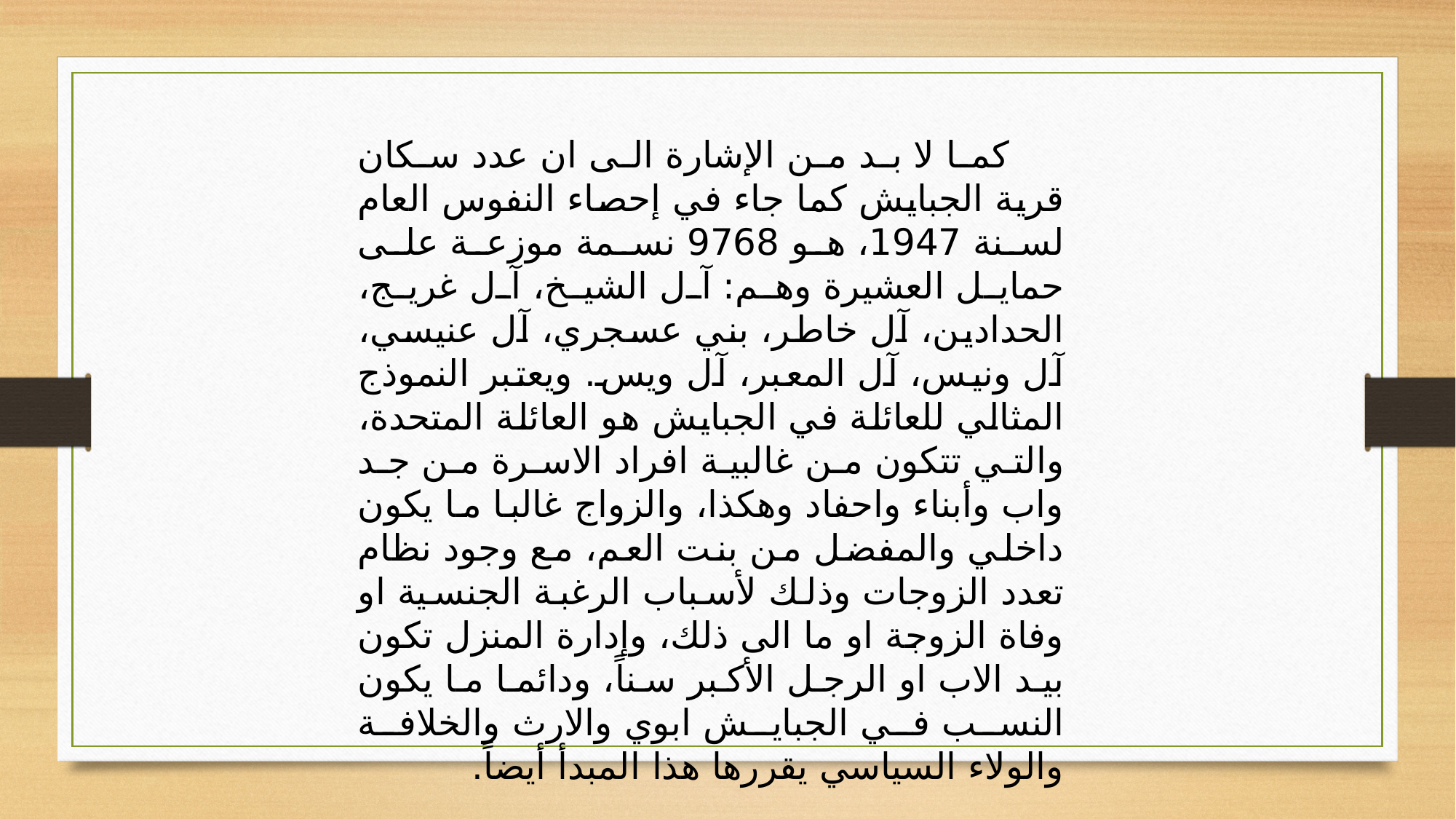

كما لا بد من الإشارة الى ان عدد سكان قرية الجبايش كما جاء في إحصاء النفوس العام لسنة 1947، هو 9768 نسمة موزعة على حمايل العشيرة وهم: آل الشيخ، آل غريج، الحدادين، آل خاطر، بني عسجري، آل عنيسي، آل ونيس، آل المعبر، آل ويس. ويعتبر النموذج المثالي للعائلة في الجبايش هو العائلة المتحدة، والتي تتكون من غالبية افراد الاسرة من جد واب وأبناء واحفاد وهكذا، والزواج غالبا ما يكون داخلي والمفضل من بنت العم، مع وجود نظام تعدد الزوجات وذلك لأسباب الرغبة الجنسية او وفاة الزوجة او ما الى ذلك، وإدارة المنزل تكون بيد الاب او الرجل الأكبر سناً، ودائما ما يكون النسب في الجبايش ابوي والارث والخلافة والولاء السياسي يقررها هذا المبدأ أيضاً.